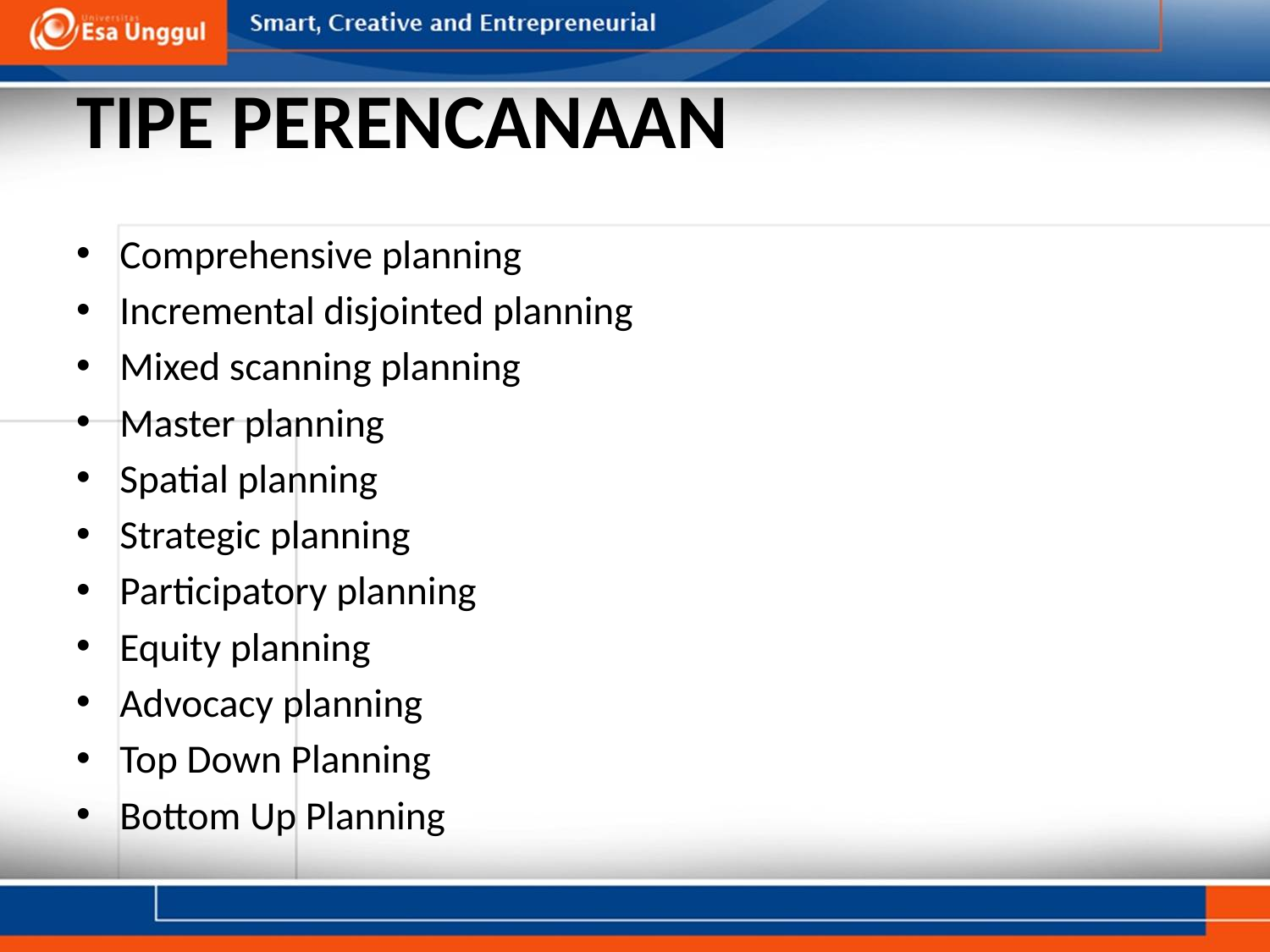

# TIPE PERENCANAAN
Comprehensive planning
Incremental disjointed planning
Mixed scanning planning
Master planning
Spatial planning
Strategic planning
Participatory planning
Equity planning
Advocacy planning
Top Down Planning
Bottom Up Planning